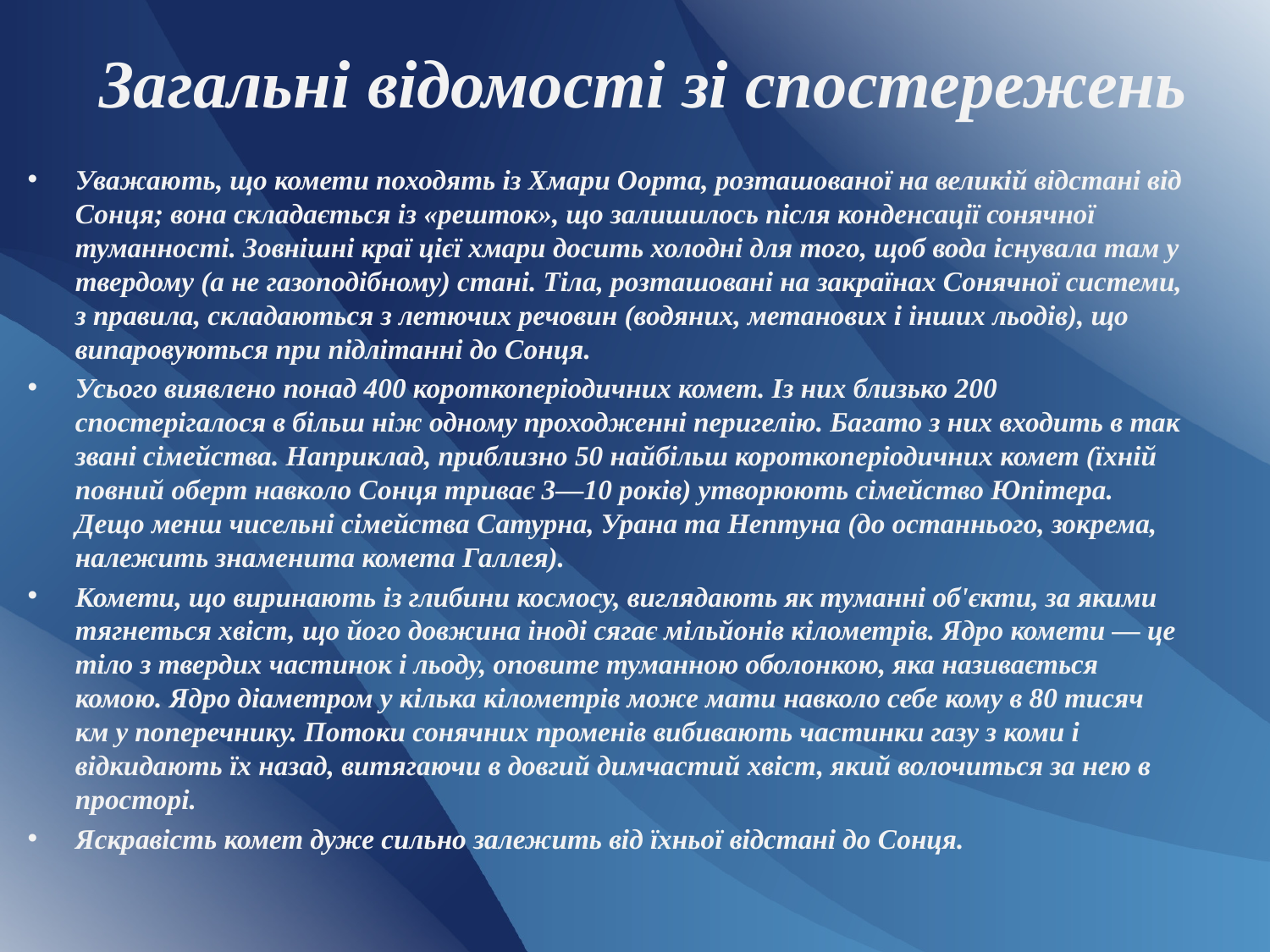

# Загальні відомості зі спостережень

Уважають, що комети походять із Хмари Оорта, розташованої на великій відстані від Сонця; вона складається із «решток», що залишилось після конденсації сонячної туманності. Зовнішні краї цієї хмари досить холодні для того, щоб вода існувала там у твердому (а не газоподібному) стані. Тіла, розташовані на закраїнах Сонячної системи, з правила, складаються з летючих речовин (водяних, метанових і інших льодів), що випаровуються при підлітанні до Сонця.
Усього виявлено понад 400 короткоперіодичних комет. Із них близько 200 спостерігалося в більш ніж одному проходженні перигелію. Багато з них входить в так звані сімейства. Наприклад, приблизно 50 найбільш короткоперіодичних комет (їхній повний оберт навколо Сонця триває 3—10 років) утворюють сімейство Юпітера. Дещо менш чисельні сімейства Сатурна, Урана та Нептуна (до останнього, зокрема, належить знаменита комета Галлея).
Комети, що виринають із глибини космосу, виглядають як туманні об'єкти, за якими тягнеться хвіст, що його довжина іноді сягає мільйонів кілометрів. Ядро комети — це тіло з твердих частинок і льоду, оповите туманною оболонкою, яка називається комою. Ядро діаметром у кілька кілометрів може мати навколо себе кому в 80 тисяч км у поперечнику. Потоки сонячних променів вибивають частинки газу з коми і відкидають їх назад, витягаючи в довгий димчастий хвіст, який волочиться за нею в просторі.
Яскравість комет дуже сильно залежить від їхньої відстані до Сонця.